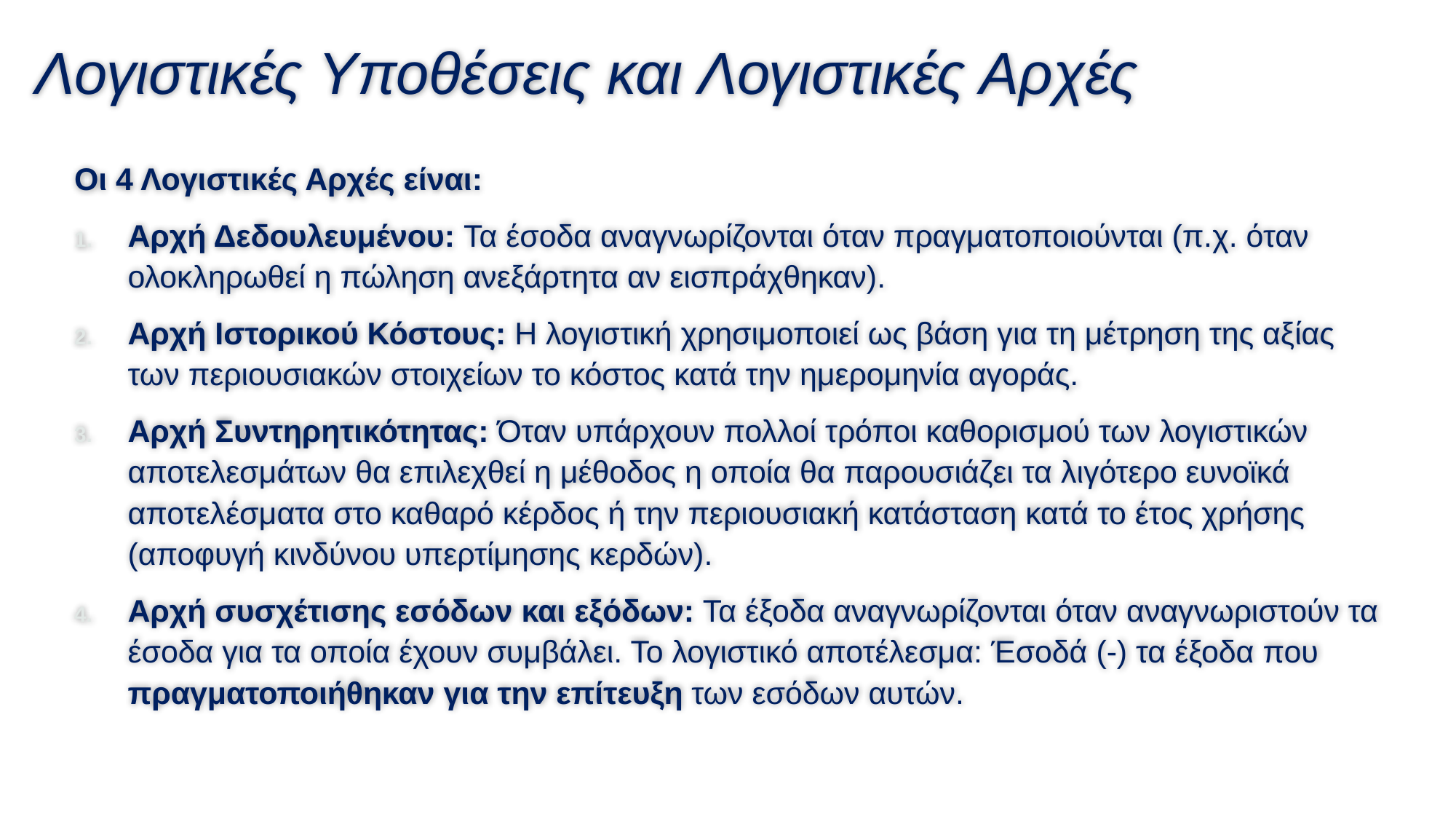

# Λογιστικές Υποθέσεις και Λογιστικές Αρχές
Οι 4 Λογιστικές Αρχές είναι:
Αρχή Δεδουλευμένου: Τα έσοδα αναγνωρίζονται όταν πραγματοποιούνται (π.χ. όταν ολοκληρωθεί η πώληση ανεξάρτητα αν εισπράχθηκαν).
Αρχή Ιστορικού Κόστους: Η λογιστική χρησιμοποιεί ως βάση για τη μέτρηση της αξίας των περιουσιακών στοιχείων το κόστος κατά την ημερομηνία αγοράς.
Αρχή Συντηρητικότητας: Όταν υπάρχουν πολλοί τρόποι καθορισμού των λογιστικών αποτελεσμάτων θα επιλεχθεί η μέθοδος η οποία θα παρουσιάζει τα λιγότερο ευνοϊκά αποτελέσματα στο καθαρό κέρδος ή την περιουσιακή κατάσταση κατά το έτος χρήσης (αποφυγή κινδύνου υπερτίμησης κερδών).
Αρχή συσχέτισης εσόδων και εξόδων: Τα έξοδα αναγνωρίζονται όταν αναγνωριστούν τα έσοδα για τα οποία έχουν συμβάλει. Το λογιστικό αποτέλεσμα: Έσοδά (-) τα έξοδα που πραγματοποιήθηκαν για την επίτευξη των εσόδων αυτών.